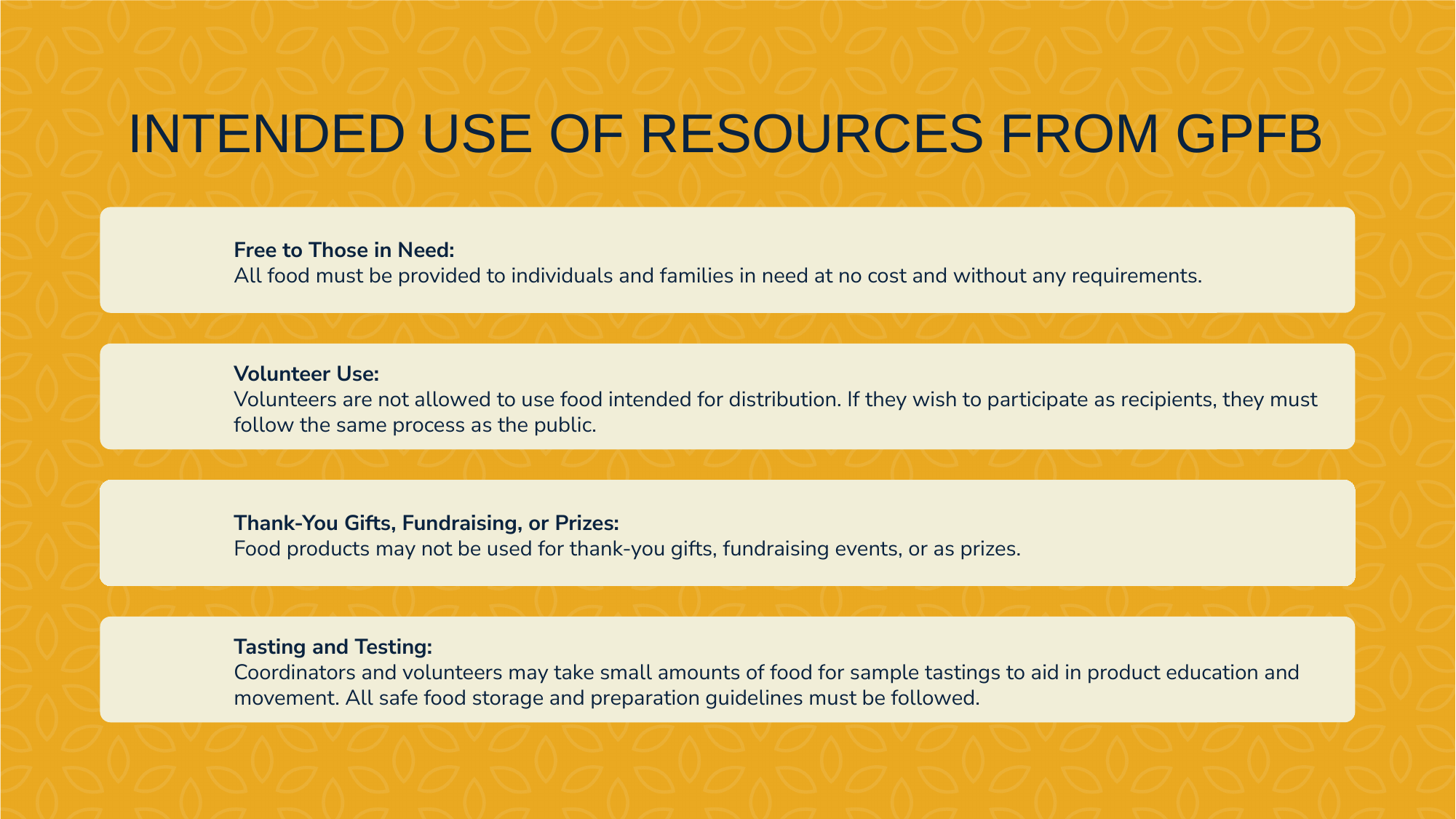

INTENDED USE OF RESOURCES FROM GPFB​
Free to Those in Need:
All food must be provided to individuals and families in need at no cost and without any requirements.
Volunteer Use:
Volunteers are not allowed to use food intended for distribution. If they wish to participate as recipients, they must follow the same process as the public.
Thank-You Gifts, Fundraising, or Prizes:
Food products may not be used for thank-you gifts, fundraising events, or as prizes.
Tasting and Testing:
Coordinators and volunteers may take small amounts of food for sample tastings to aid in product education and movement. All safe food storage and preparation guidelines must be followed.